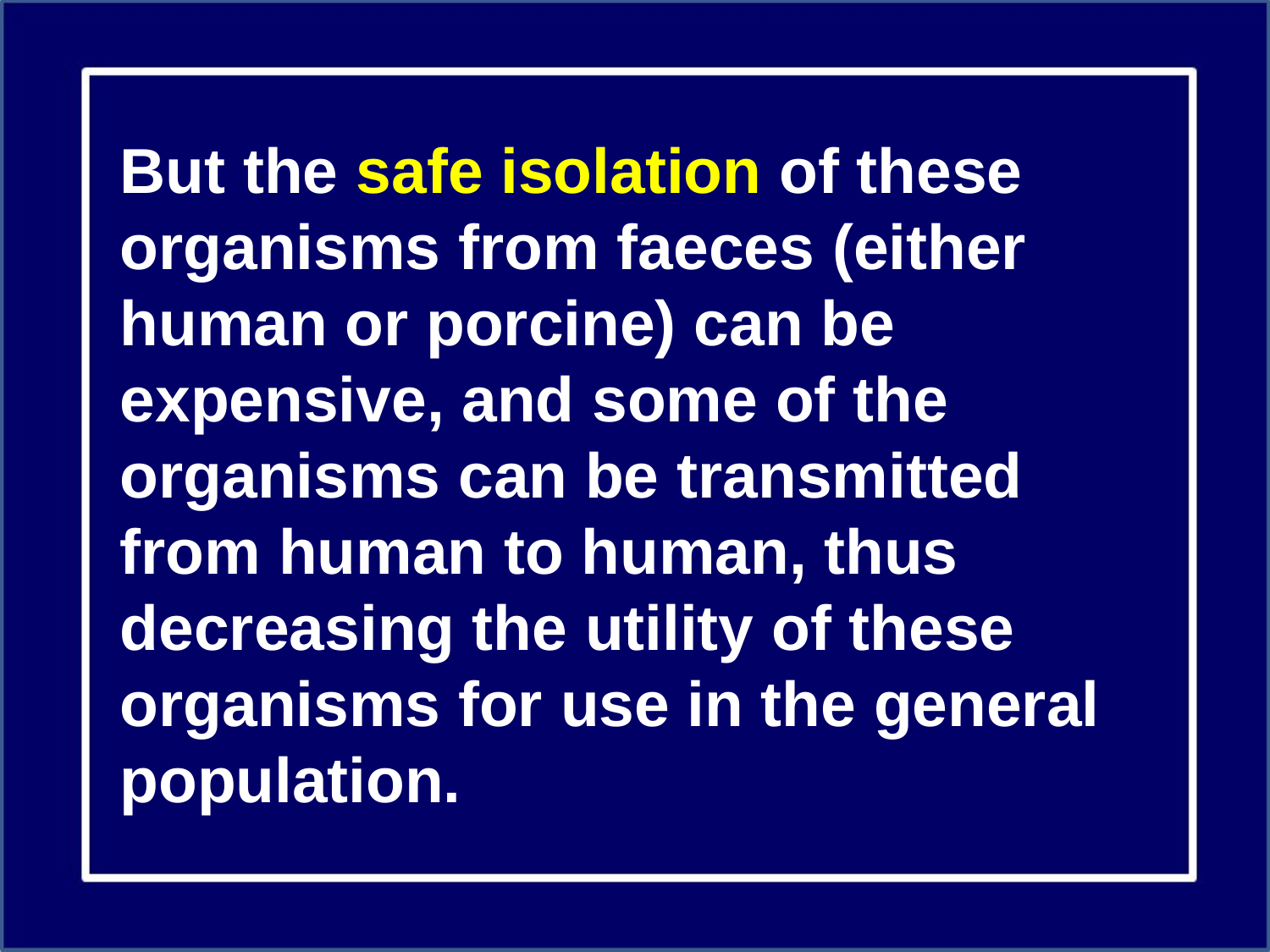

But the safe isolation of these organisms from faeces (either human or porcine) can be expensive, and some of the organisms can be transmitted from human to human, thus decreasing the utility of these organisms for use in the general population.